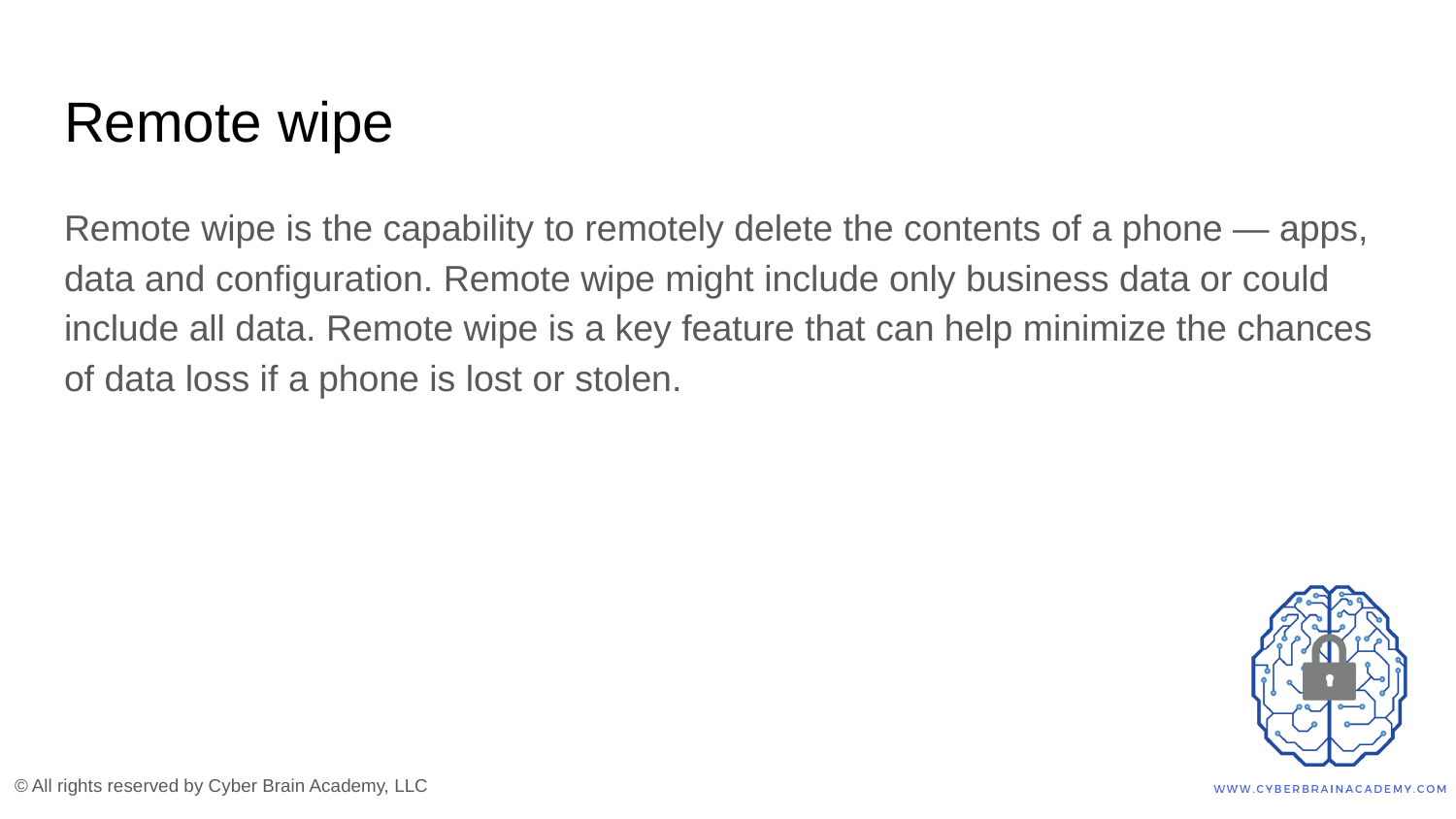

# Remote wipe

Remote wipe is the capability to remotely delete the contents of a phone — apps, data and configuration. Remote wipe might include only business data or could include all data. Remote wipe is a key feature that can help minimize the chances of data loss if a phone is lost or stolen.